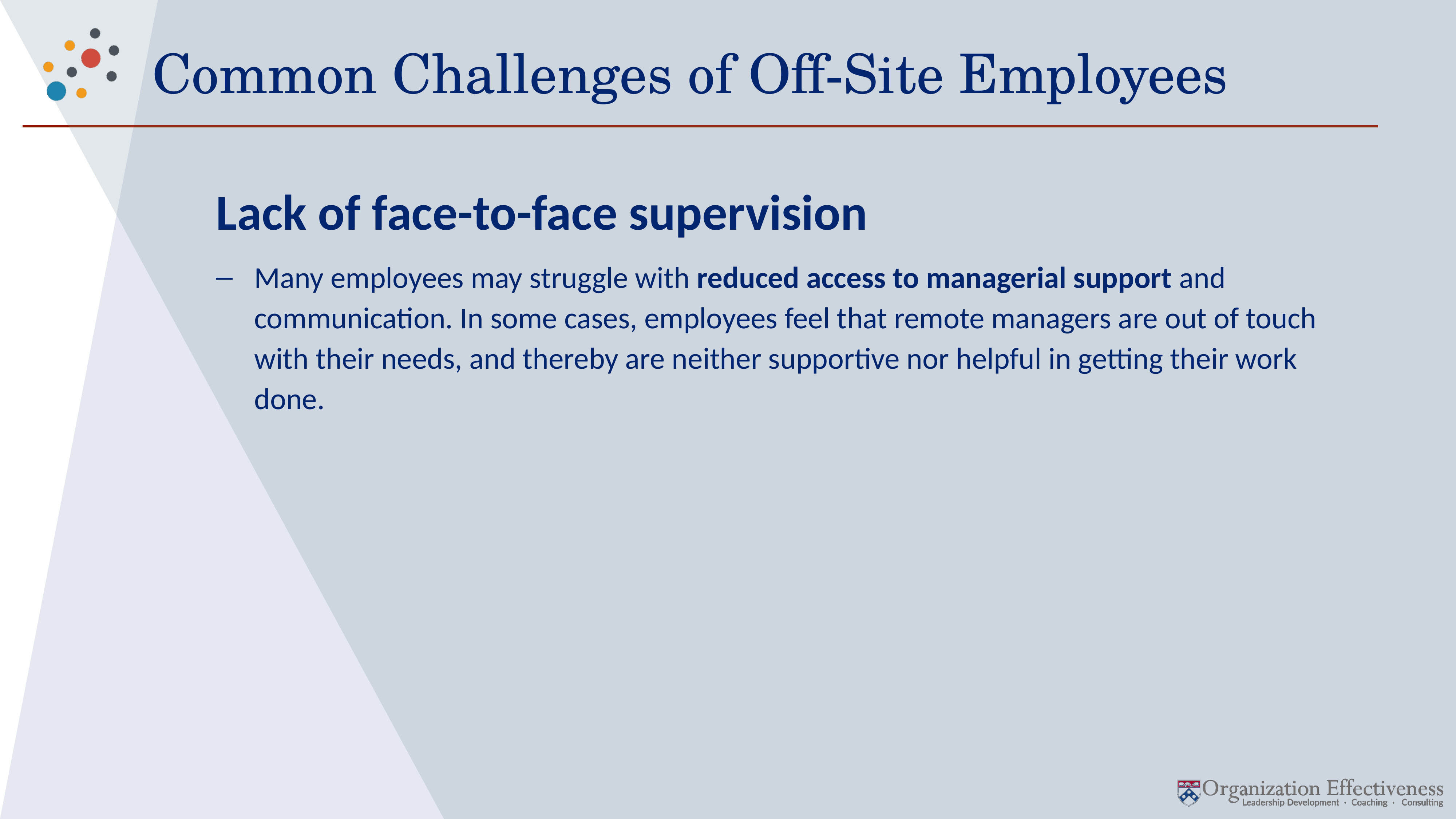

# Common Challenges of Off-Site Employees
Lack of face-to-face supervision
Many employees may struggle with reduced access to managerial support and communication. In some cases, employees feel that remote managers are out of touch with their needs, and thereby are neither supportive nor helpful in getting their work done.